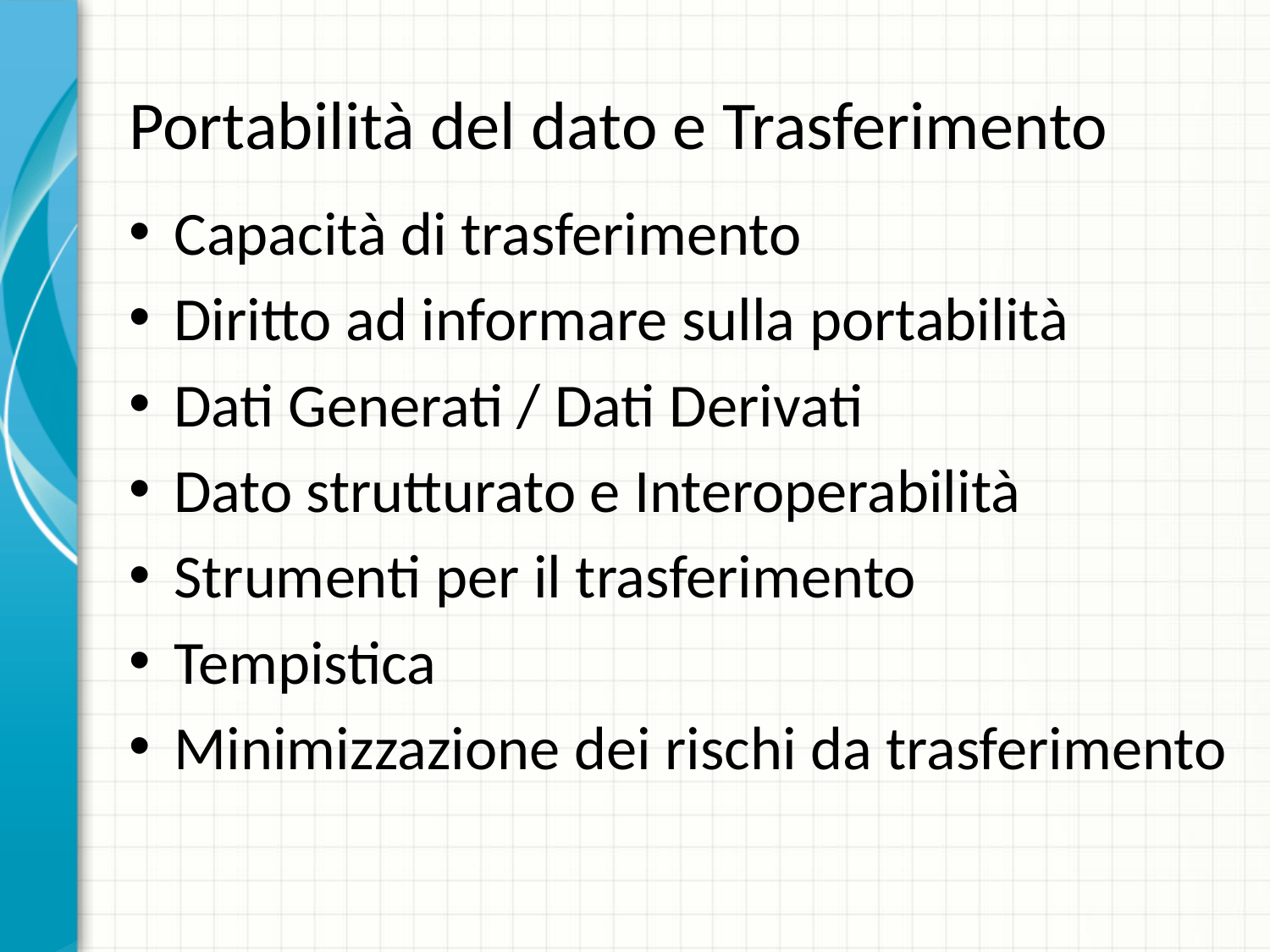

# Portabilità del dato e Trasferimento
Capacità di trasferimento
Diritto ad informare sulla portabilità
Dati Generati / Dati Derivati
Dato strutturato e Interoperabilità
Strumenti per il trasferimento
Tempistica
Minimizzazione dei rischi da trasferimento